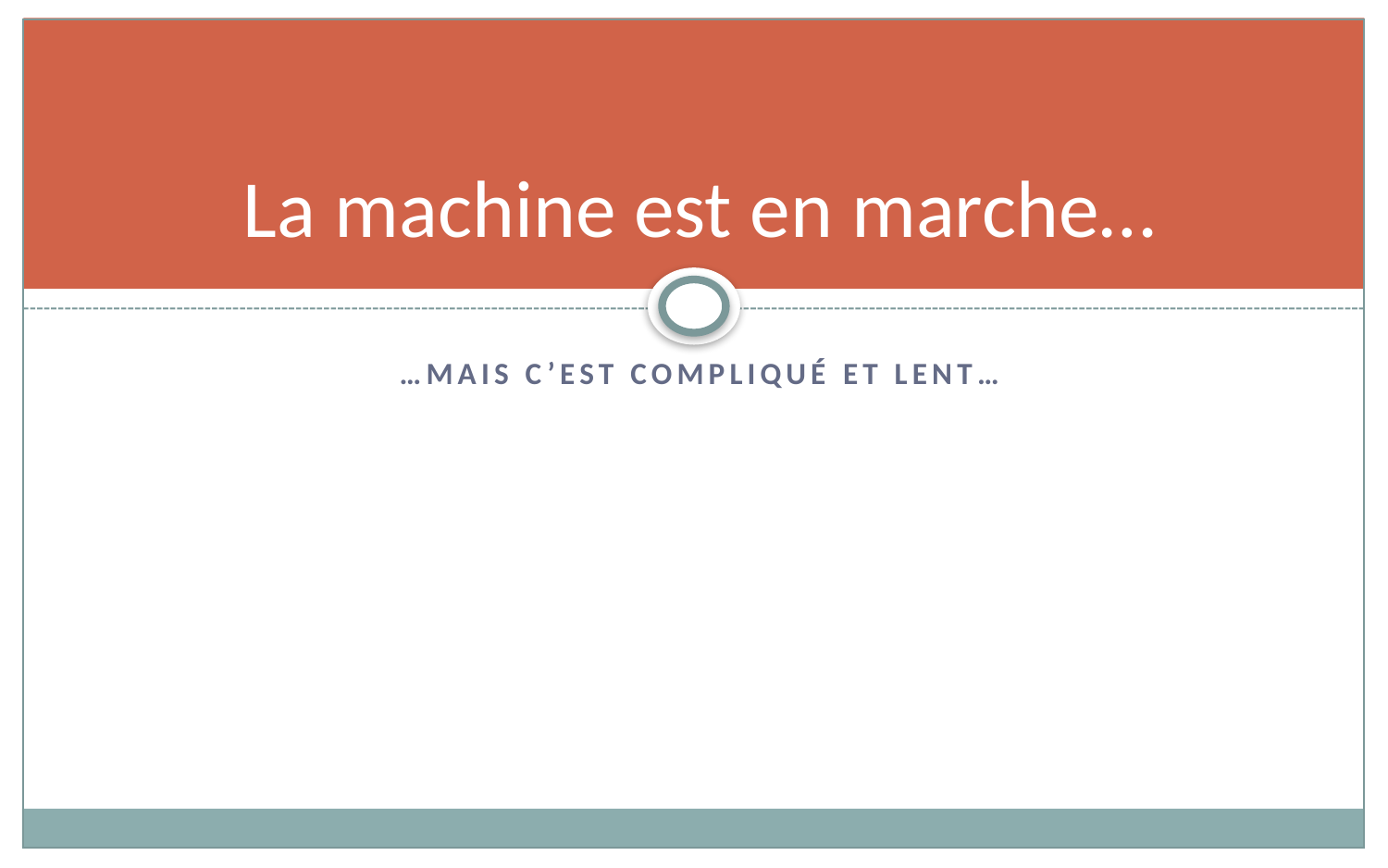

# La machine est en marche…
…Mais c’est compliqué et lent…